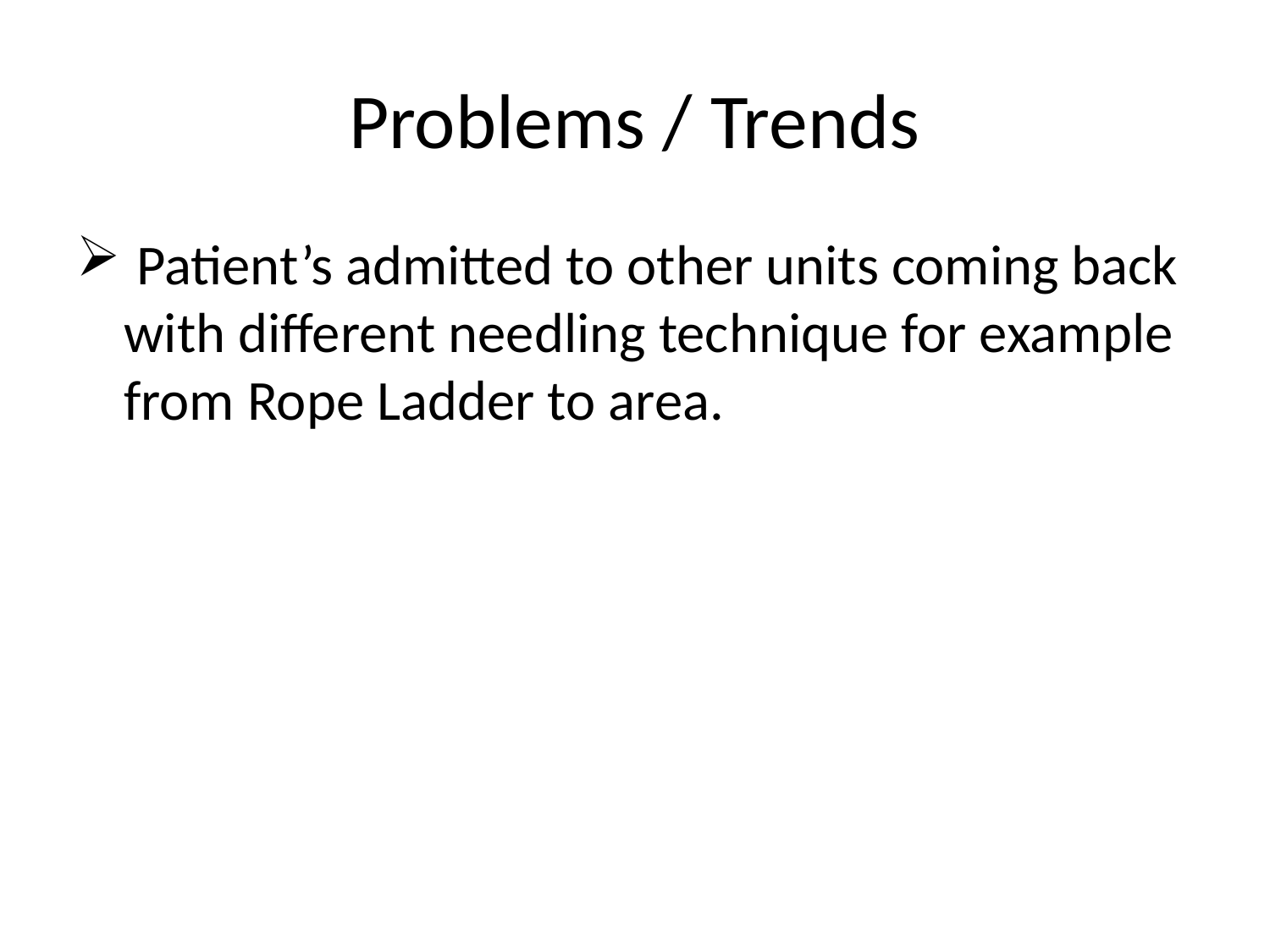

# Problems / Trends
 Patient’s admitted to other units coming back with different needling technique for example from Rope Ladder to area.